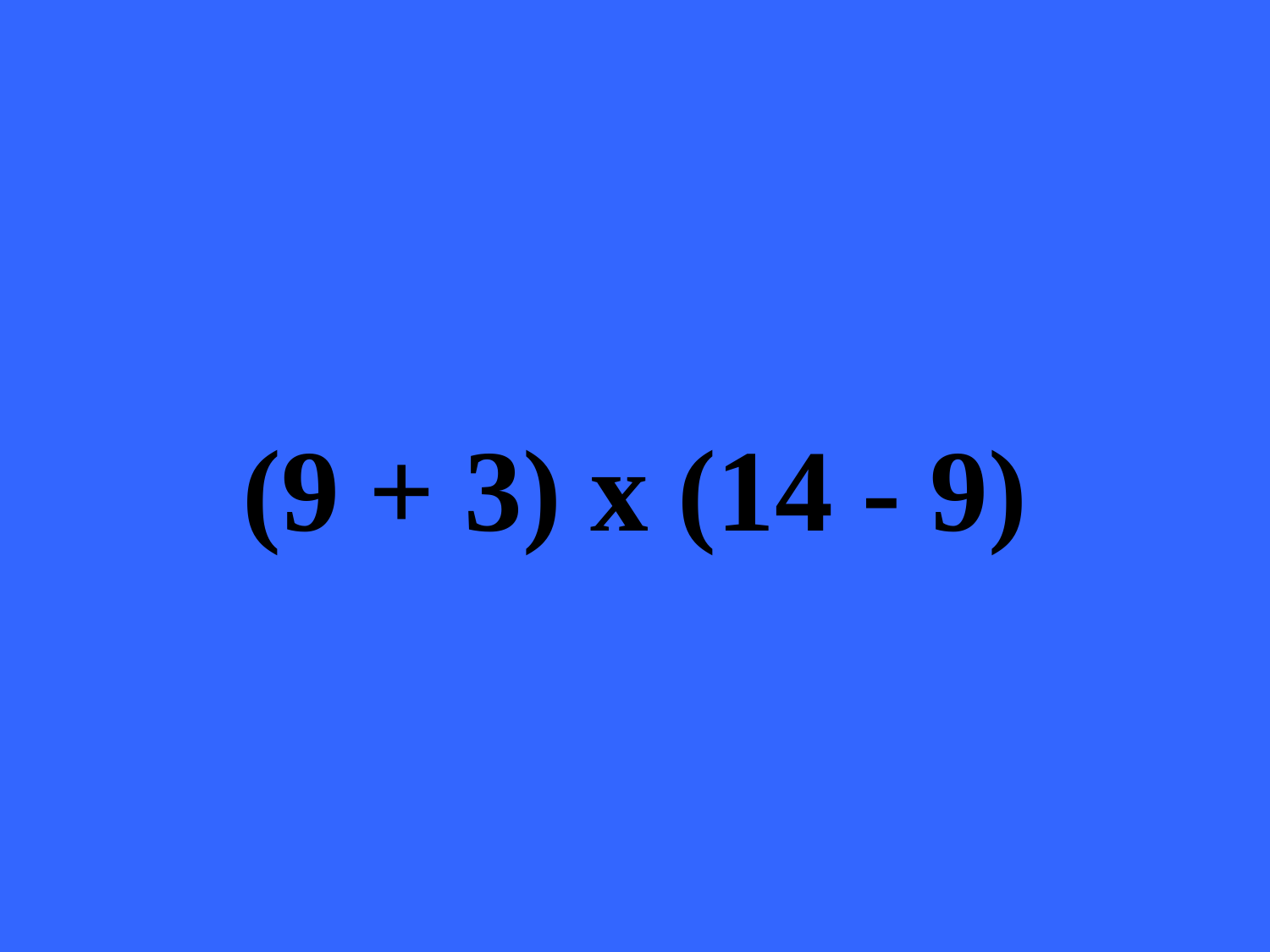

(9 + 3) x (14 - 9)